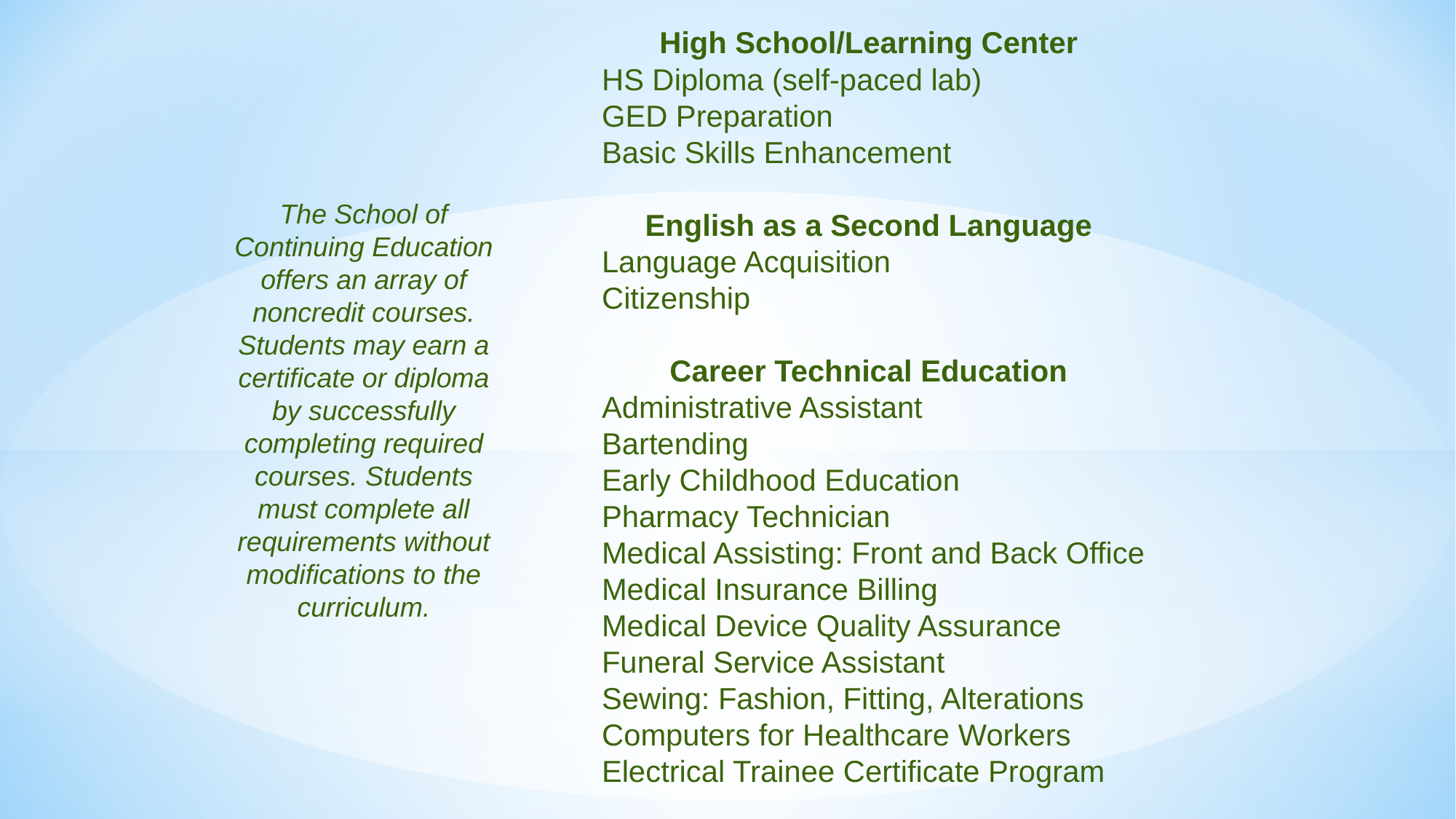

High School/Learning Center
HS Diploma (self-paced lab)
GED Preparation
Basic Skills Enhancement

English as a Second Language
Language Acquisition
Citizenship

Career Technical Education
Administrative Assistant
Bartending
Early Childhood Education
Pharmacy Technician
Medical Assisting: Front and Back Office
Medical Insurance Billing
Medical Device Quality Assurance
Funeral Service Assistant
Sewing: Fashion, Fitting, Alterations
Computers for Healthcare Workers
Electrical Trainee Certificate Program
The School of Continuing Education offers an array of noncredit courses. Students may earn a certificate or diploma by successfully completing required courses. Students must complete all requirements without modifications to the curriculum.